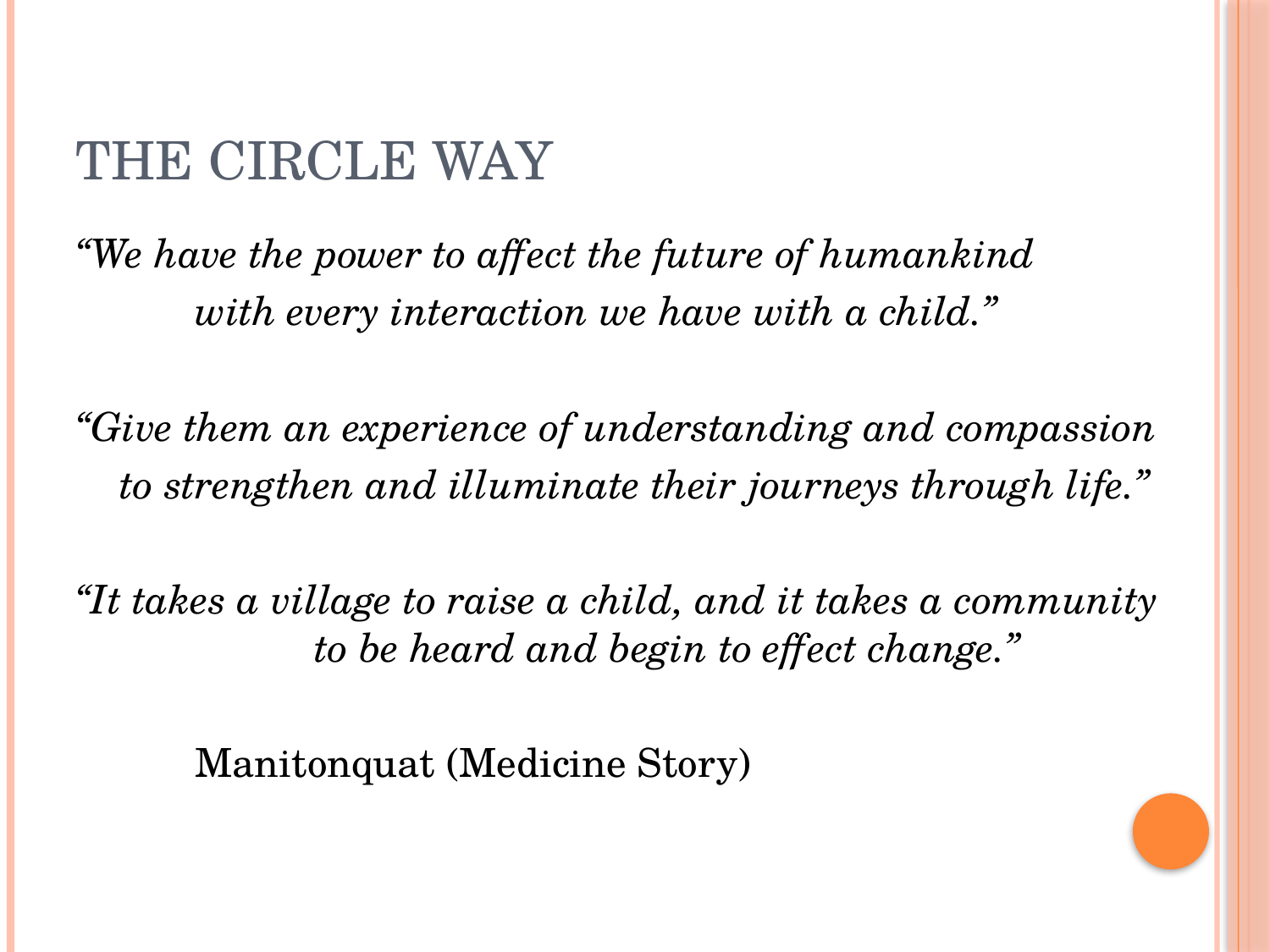

# THE CIRCLE WAY
“We have the power to affect the future of humankind
	with every interaction we have with a child.”

“Give them an experience of understanding and compassion
    to strengthen and illuminate their journeys through life.”

“It takes a village to raise a child, and it takes a community                        	to be heard and begin to effect change.”

 		Manitonquat (Medicine Story)